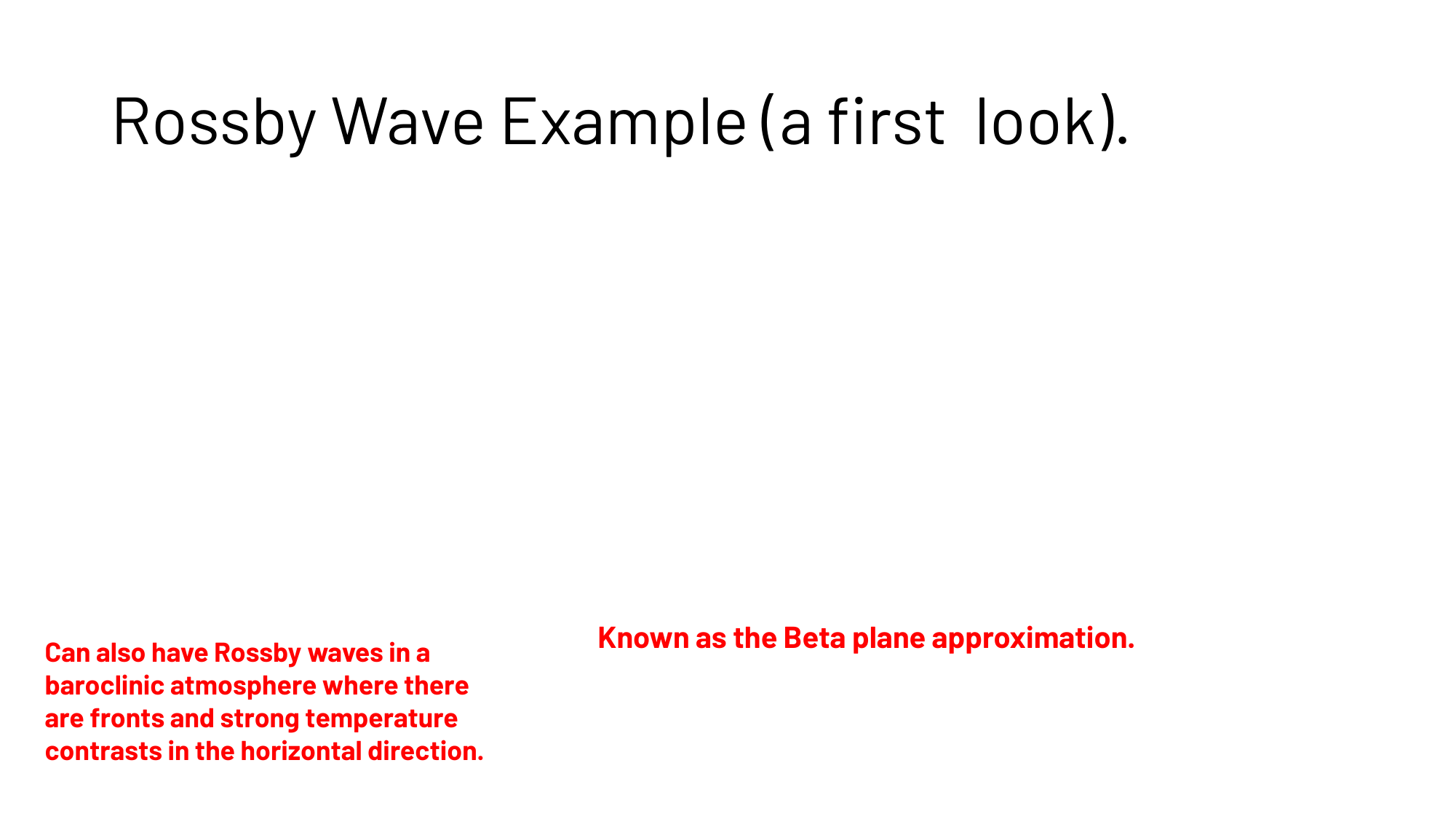

# Rossby Wave Example (a first  look).
Known as the Beta plane approximation.
Can also have Rossby waves in a baroclinic atmosphere where there are fronts and strong temperature contrasts in the horizontal direction.